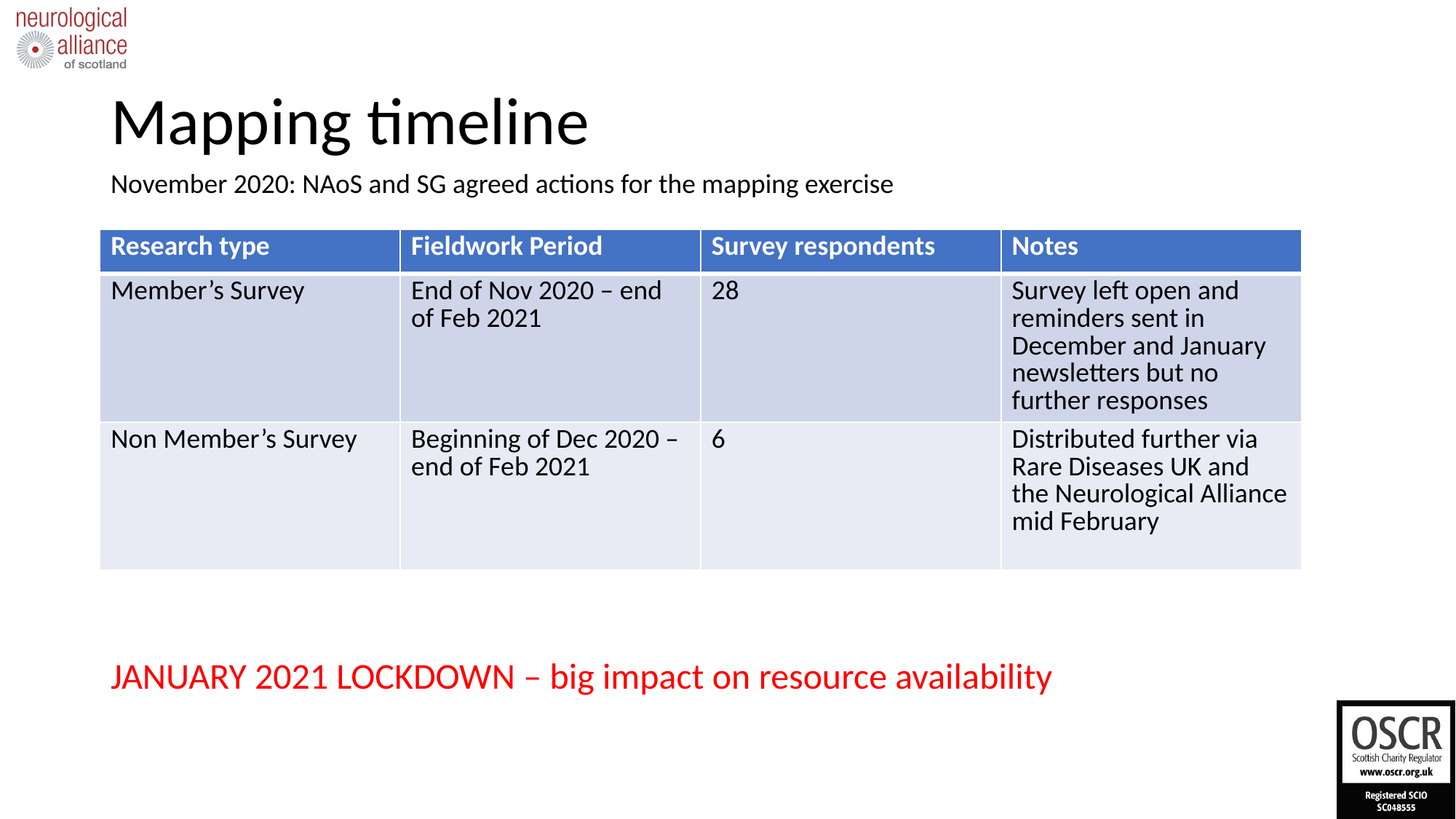

# Mapping timeline
November 2020: NAoS and SG agreed actions for the mapping exercise
| Research type | Fieldwork Period | Survey respondents | Notes |
| --- | --- | --- | --- |
| Member’s Survey | End of Nov 2020 – end of Feb 2021 | 28 | Survey left open and reminders sent in December and January newsletters but no further responses |
| Non Member’s Survey | Beginning of Dec 2020 – end of Feb 2021 | 6 | Distributed further via Rare Diseases UK and the Neurological Alliance mid February |
JANUARY 2021 LOCKDOWN – big impact on resource availability